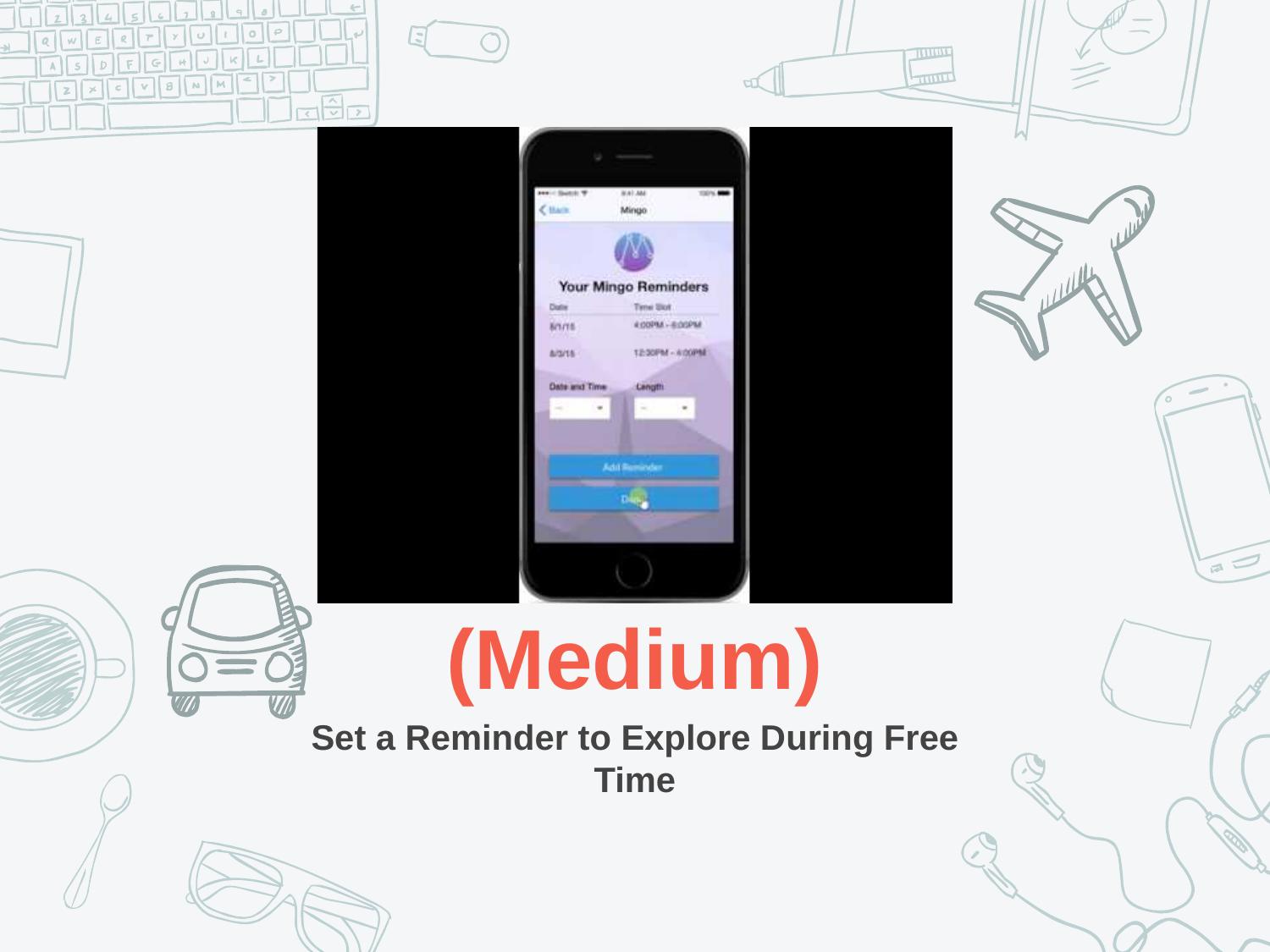

# Task 2 (Medium)
Set a Reminder to Explore During Free Time